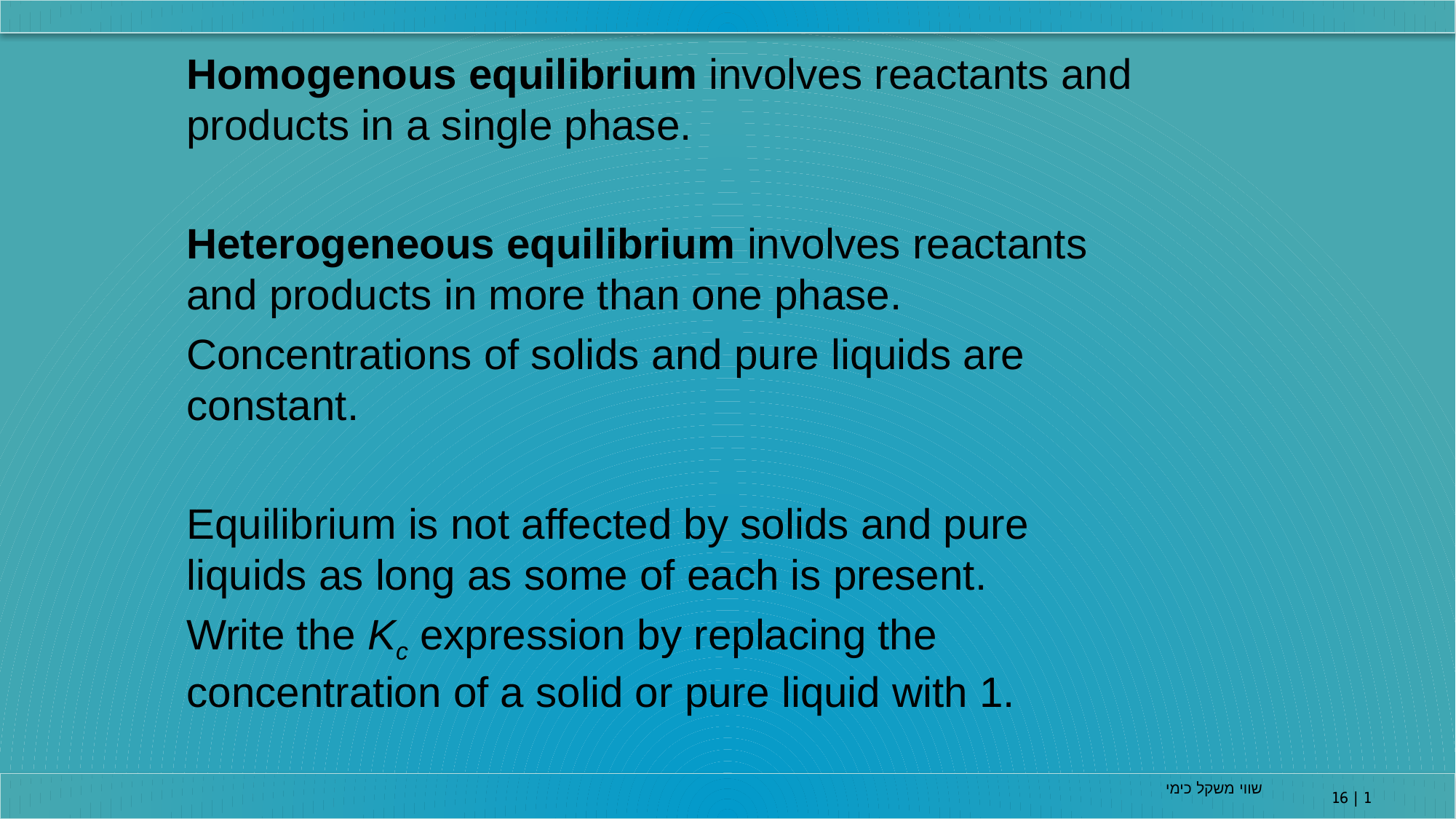

Homogenous equilibrium involves reactants and products in a single phase.

Heterogeneous equilibrium involves reactants and products in more than one phase.
Concentrations of solids and pure liquids are constant.

Equilibrium is not affected by solids and pure liquids as long as some of each is present.
Write the Kc expression by replacing the concentration of a solid or pure liquid with 1.

שווי משקל כימי
16